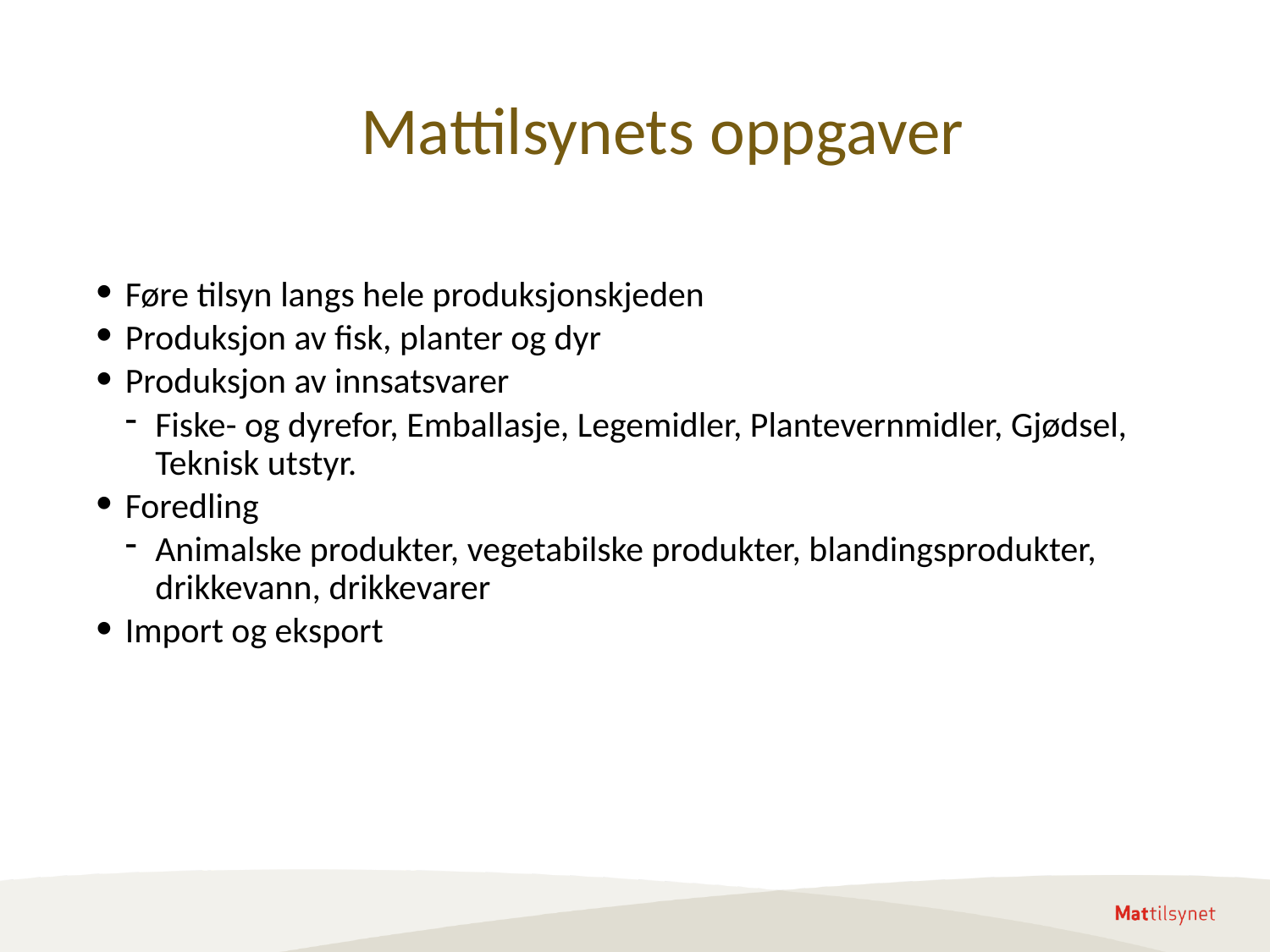

# Mattilsynets oppgaver
Føre tilsyn langs hele produksjonskjeden
Produksjon av fisk, planter og dyr
Produksjon av innsatsvarer
Fiske- og dyrefor, Emballasje, Legemidler, Plantevernmidler, Gjødsel, Teknisk utstyr.
Foredling
Animalske produkter, vegetabilske produkter, blandingsprodukter, drikkevann, drikkevarer
Import og eksport